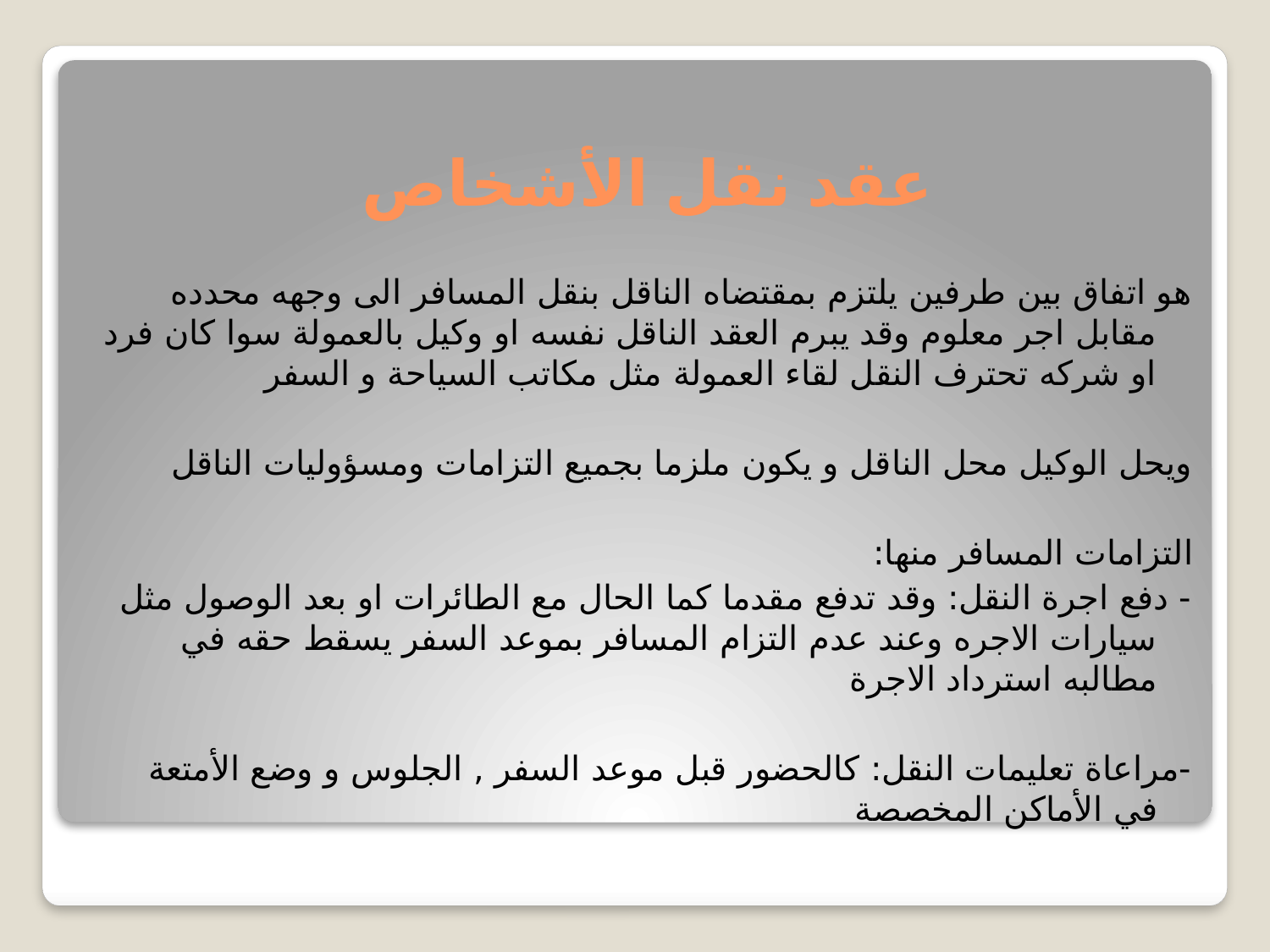

# عقد نقل الأشخاص
هو اتفاق بين طرفين يلتزم بمقتضاه الناقل بنقل المسافر الى وجهه محدده مقابل اجر معلوم وقد يبرم العقد الناقل نفسه او وكيل بالعمولة سوا كان فرد او شركه تحترف النقل لقاء العمولة مثل مكاتب السياحة و السفر

ويحل الوكيل محل الناقل و يكون ملزما بجميع التزامات ومسؤوليات الناقل

التزامات المسافر منها:
- دفع اجرة النقل: وقد تدفع مقدما كما الحال مع الطائرات او بعد الوصول مثل سيارات الاجره وعند عدم التزام المسافر بموعد السفر يسقط حقه في مطالبه استرداد الاجرة

-مراعاة تعليمات النقل: كالحضور قبل موعد السفر , الجلوس و وضع الأمتعة في الأماكن المخصصة